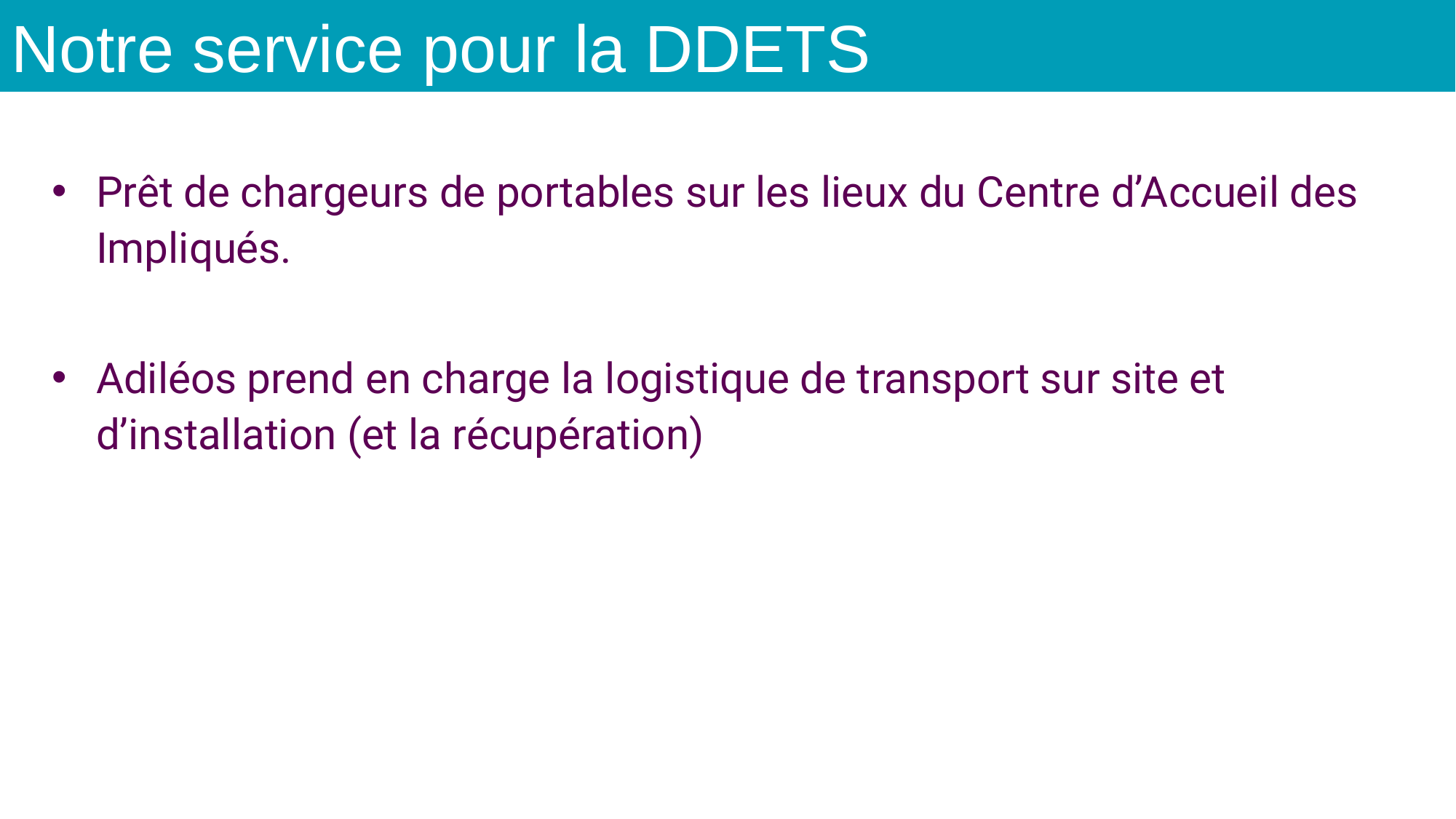

# Notre service pour la DDETS
Prêt de chargeurs de portables sur les lieux du Centre d’Accueil des Impliqués.

Adiléos prend en charge la logistique de transport sur site et d’installation (et la récupération)